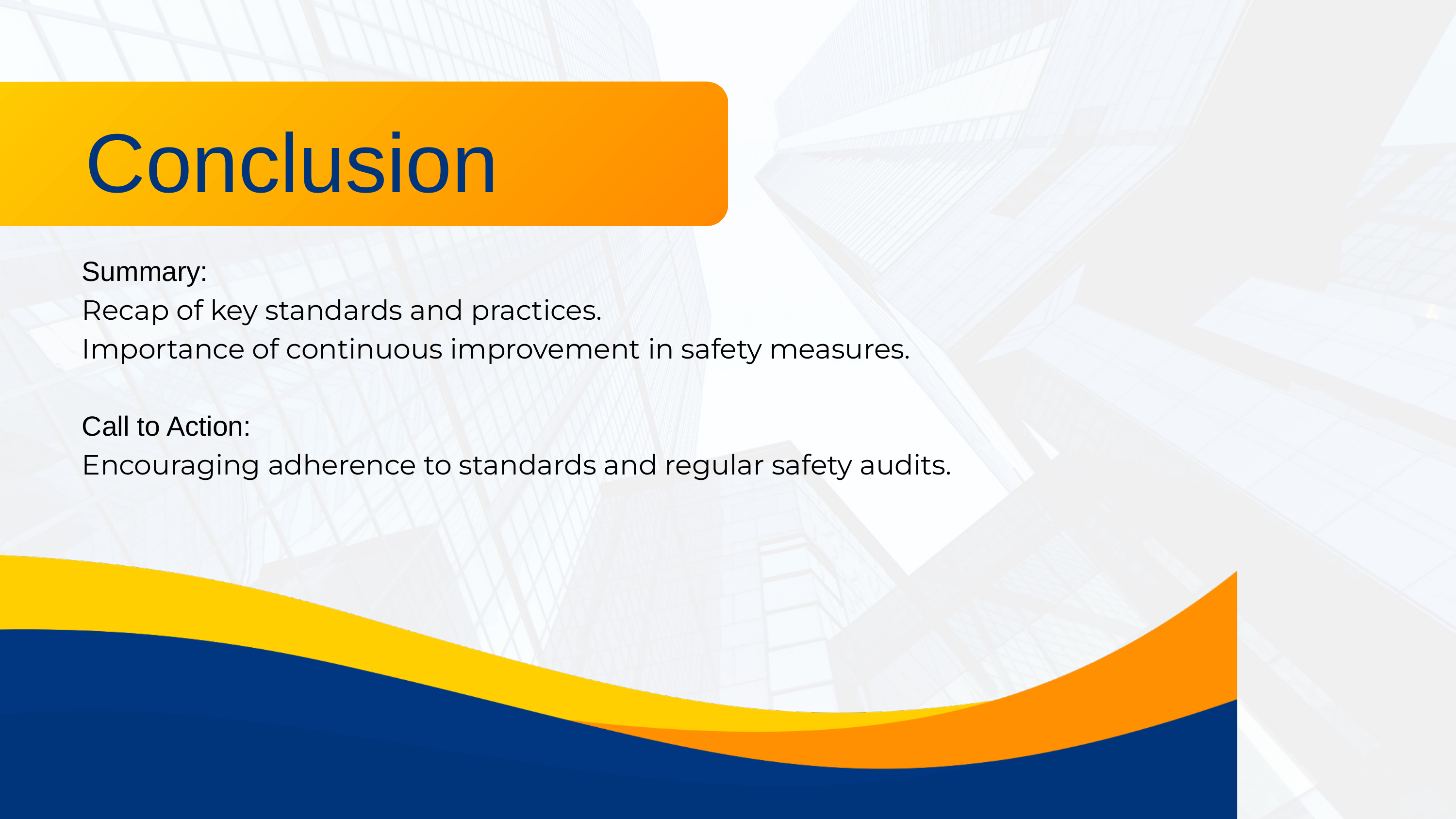

Conclusion
Summary:
Recap of key standards and practices.
Importance of continuous improvement in safety measures.

Call to Action:
Encouraging adherence to standards and regular safety audits.